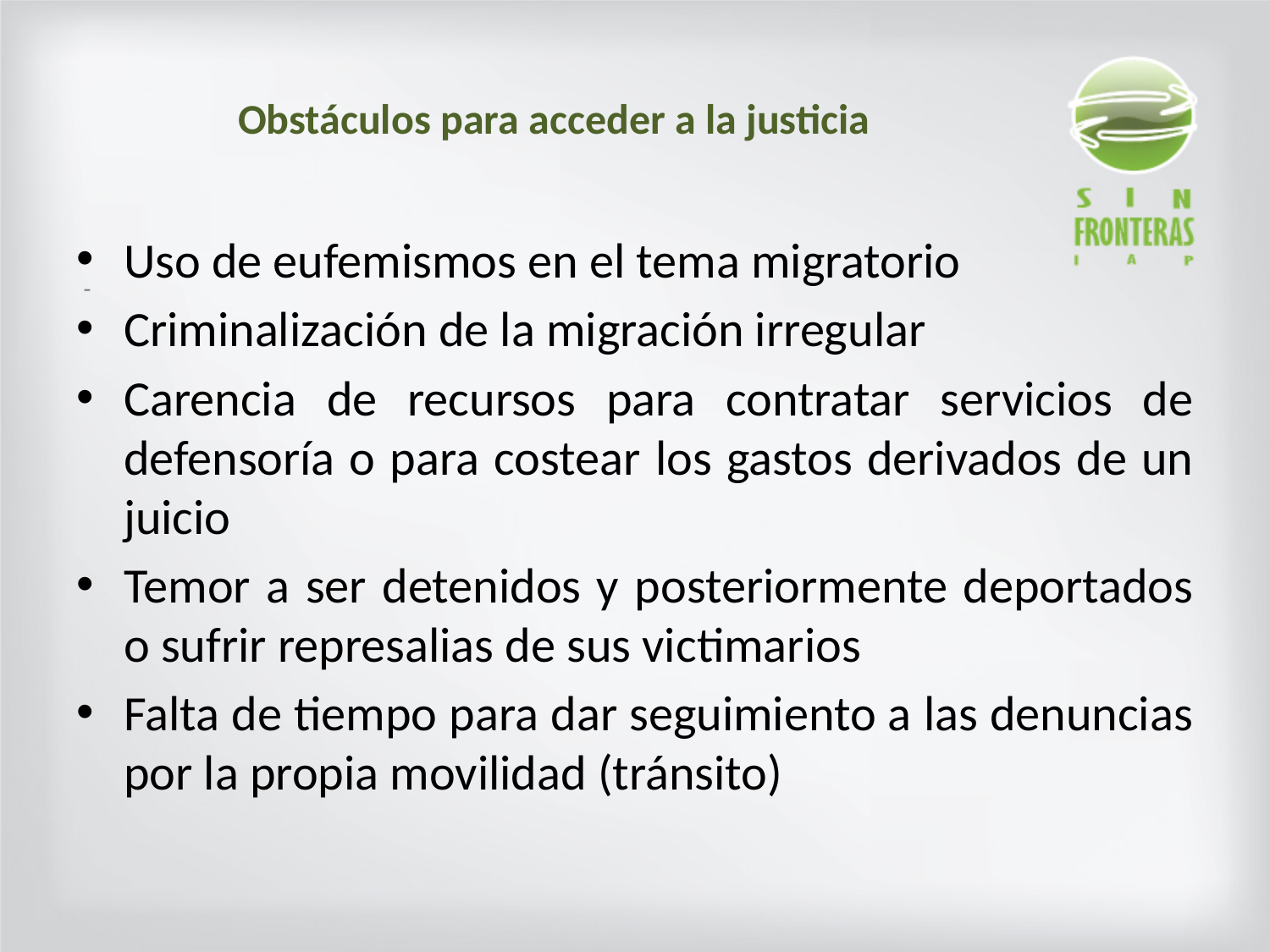

# Obstáculos para acceder a la justicia
Uso de eufemismos en el tema migratorio
Criminalización de la migración irregular
Carencia de recursos para contratar servicios de defensoría o para costear los gastos derivados de un juicio
Temor a ser detenidos y posteriormente deportados o sufrir represalias de sus victimarios
Falta de tiempo para dar seguimiento a las denuncias por la propia movilidad (tránsito)
-